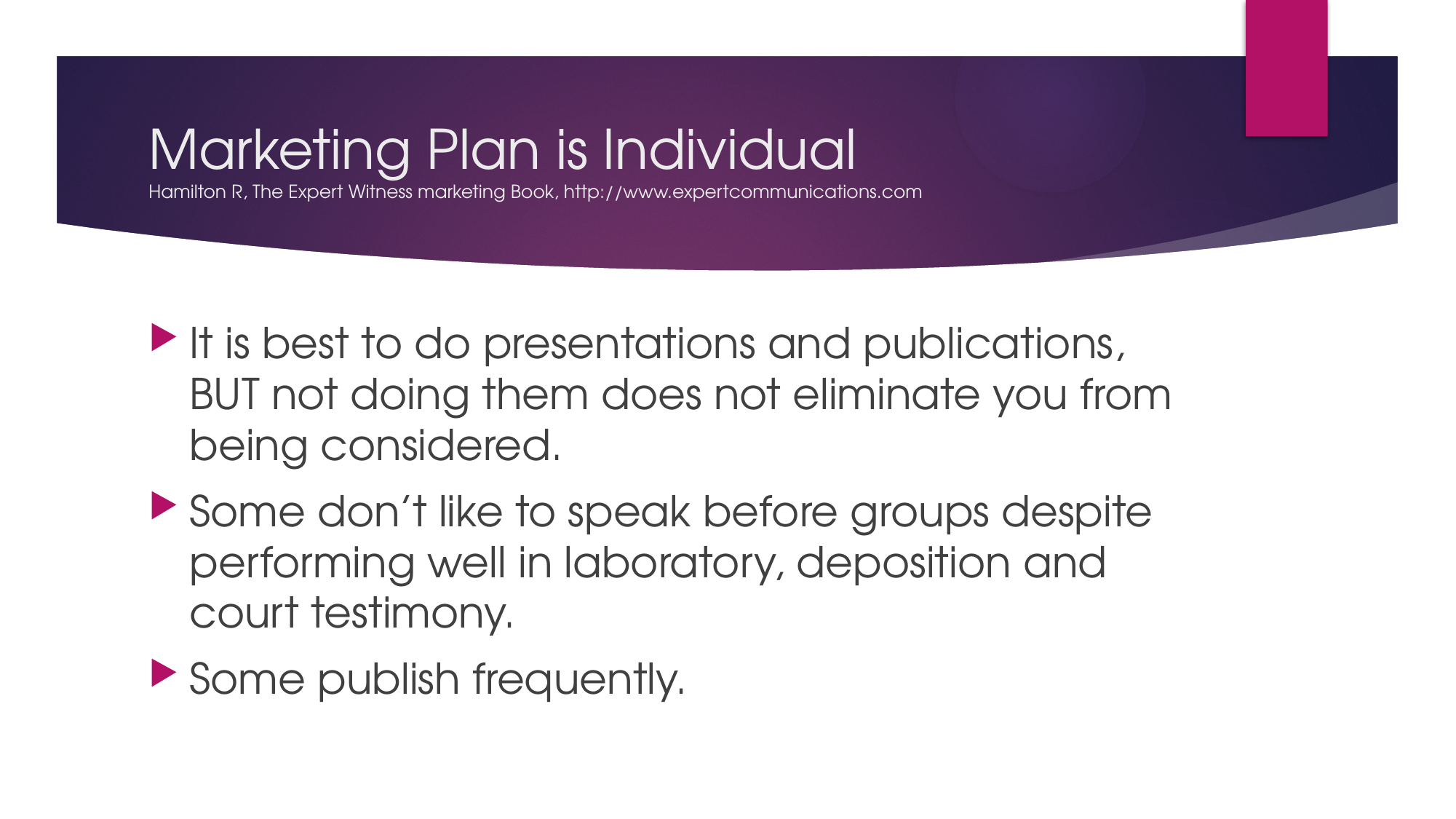

# Marketing Plan is Individual Hamilton R, The Expert Witness marketing Book, http://www.expertcommunications.com
It is best to do presentations and publications, BUT not doing them does not eliminate you from being considered.
Some don’t like to speak before groups despite performing well in laboratory, deposition and court testimony.
Some publish frequently.